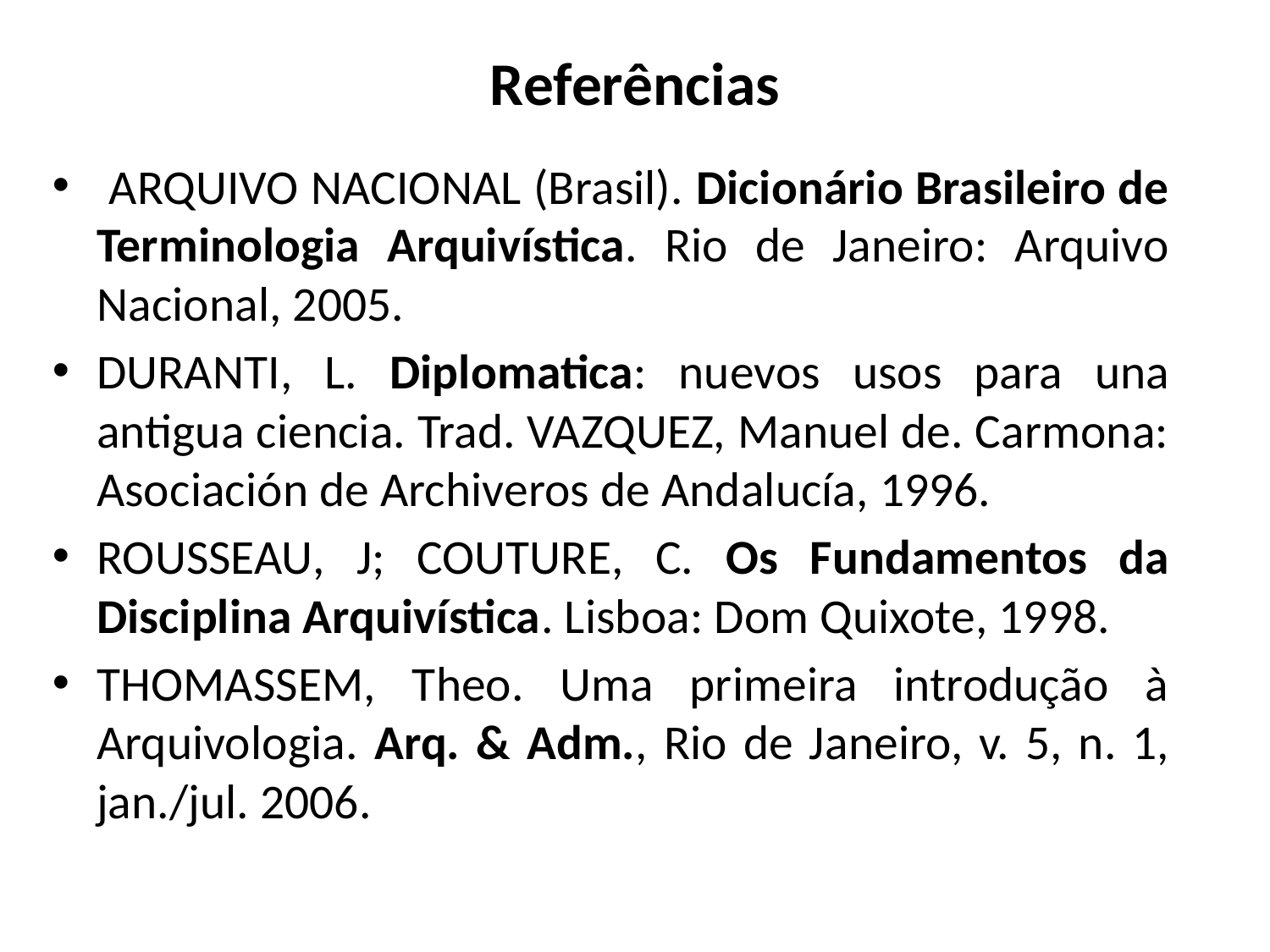

# Referências
 ARQUIVO NACIONAL (Brasil). Dicionário Brasileiro de Terminologia Arquivística. Rio de Janeiro: Arquivo Nacional, 2005.
DURANTI, L. Diplomatica: nuevos usos para una antigua ciencia. Trad. VAZQUEZ, Manuel de. Carmona: Asociación de Archiveros de Andalucía, 1996.
ROUSSEAU, J; COUTURE, C. Os Fundamentos da Disciplina Arquivística. Lisboa: Dom Quixote, 1998.
THOMASSEM, Theo. Uma primeira introdução à Arquivologia. Arq. & Adm., Rio de Janeiro, v. 5, n. 1, jan./jul. 2006.